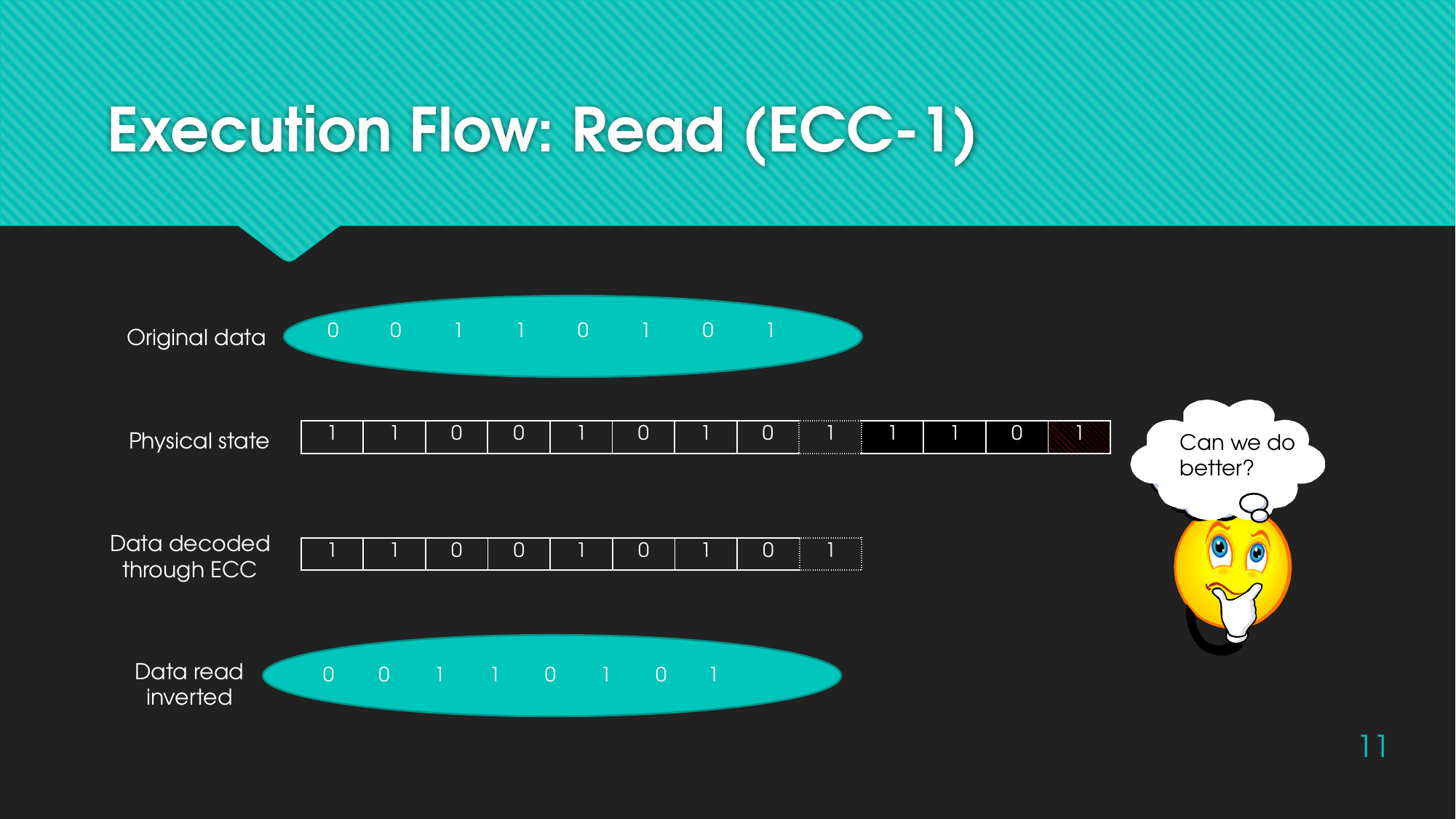

# Execution Flow: Read (ECC-1)

Original data
| 0 | 0 | 1 | 1 | 0 | 1 | 0 | 1 |
| --- | --- | --- | --- | --- | --- | --- | --- |

| 1 | 1 | 0 | 0 | 1 | 0 | 1 | 0 | 1 | 1 | 1 | 0 | 1 |
| --- | --- | --- | --- | --- | --- | --- | --- | --- | --- | --- | --- | --- |
Physical state
Can we do better?

Data decoded through ECC
| 1 | 1 | 0 | 0 | 1 | 0 | 1 | 0 | 1 |
| --- | --- | --- | --- | --- | --- | --- | --- | --- |

Data read inverted
| 0 | 0 | 1 | 1 | 0 | 1 | 0 | 1 |
| --- | --- | --- | --- | --- | --- | --- | --- |
11